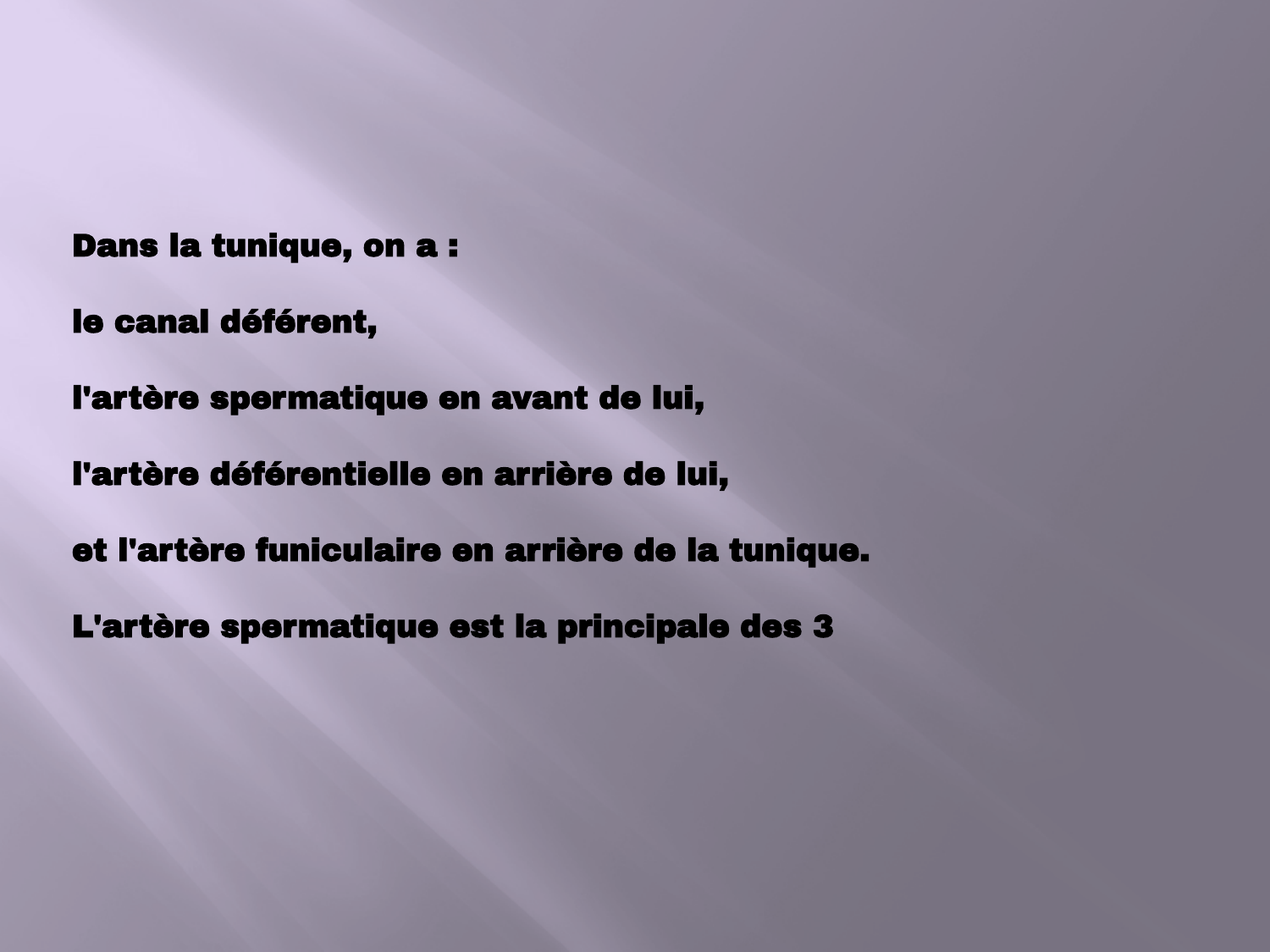

Dans la tunique, on a :

le canal déférent,

l'artère spermatique en avant de lui,

l'artère déférentielle en arrière de lui,

et l'artère funiculaire en arrière de la tunique.

L'artère spermatique est la principale des 3